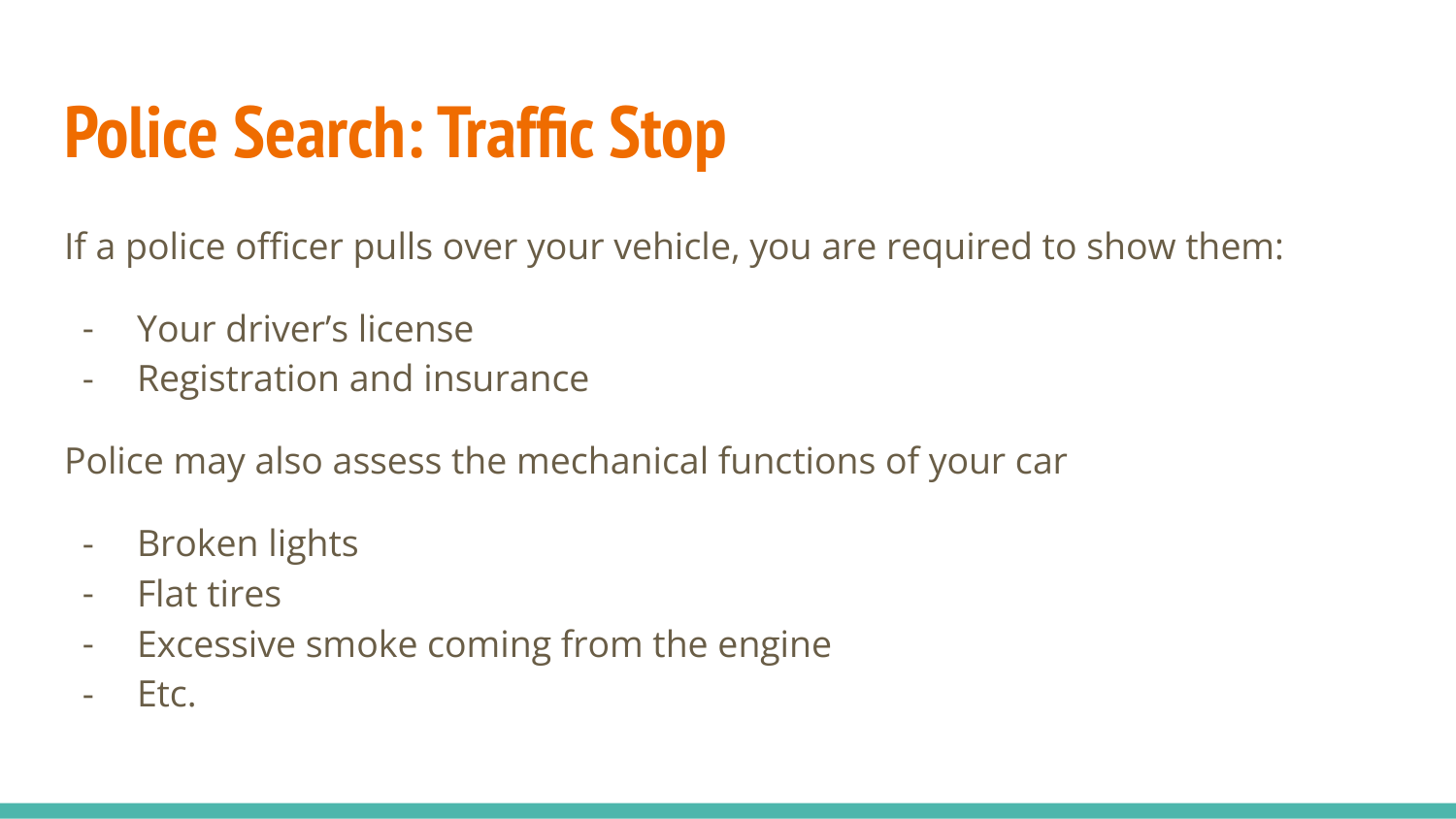

# Police Search: Traffic Stop
If a police officer pulls over your vehicle, you are required to show them:
Your driver’s license
Registration and insurance
Police may also assess the mechanical functions of your car
Broken lights
Flat tires
Excessive smoke coming from the engine
Etc.